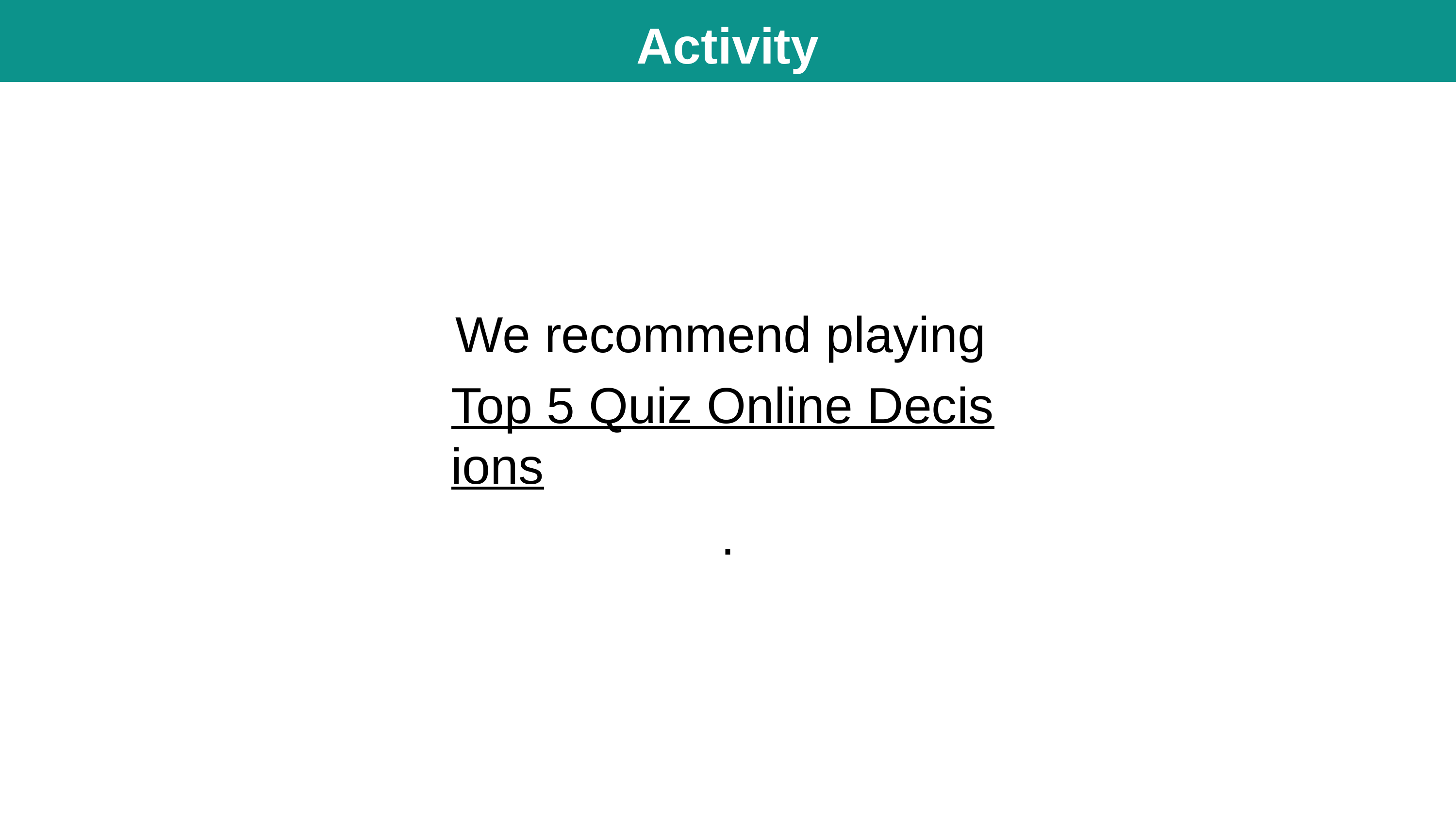

Activity
We recommend playing
Top 5 Quiz Online Decisions.